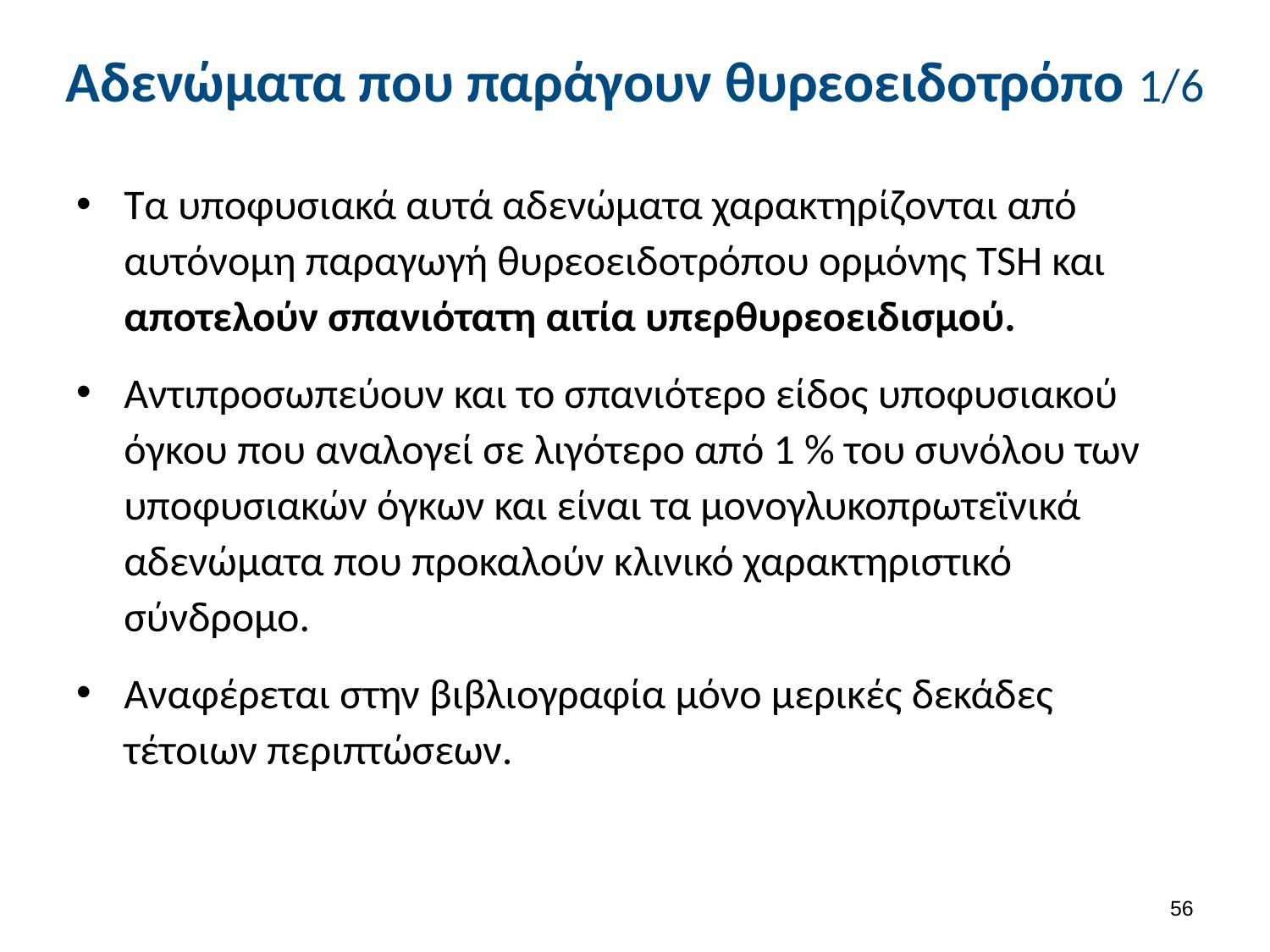

# Αδενώματα που παράγουν θυρεοειδοτρόπο 1/6
Τα υποφυσιακά αυτά αδενώματα χαρακτηρίζονται από αυτόνομη παραγωγή θυρεοειδοτρόπου ορμόνης TSH και αποτελούν σπανιότατη αιτία υπερθυρεοειδισμού.
Αντιπροσωπεύουν και το σπανιότερο είδος υποφυσιακού όγκου που αναλογεί σε λιγότερο από 1 % του συνόλου των υποφυσιακών όγκων και είναι τα μονογλυκοπρωτεϊνικά αδενώματα που προκαλούν κλινικό χαρακτηριστικό σύνδρομο.
Αναφέρεται στην βιβλιογραφία μόνο μερικές δεκάδες τέτοιων περιπτώσεων.
56